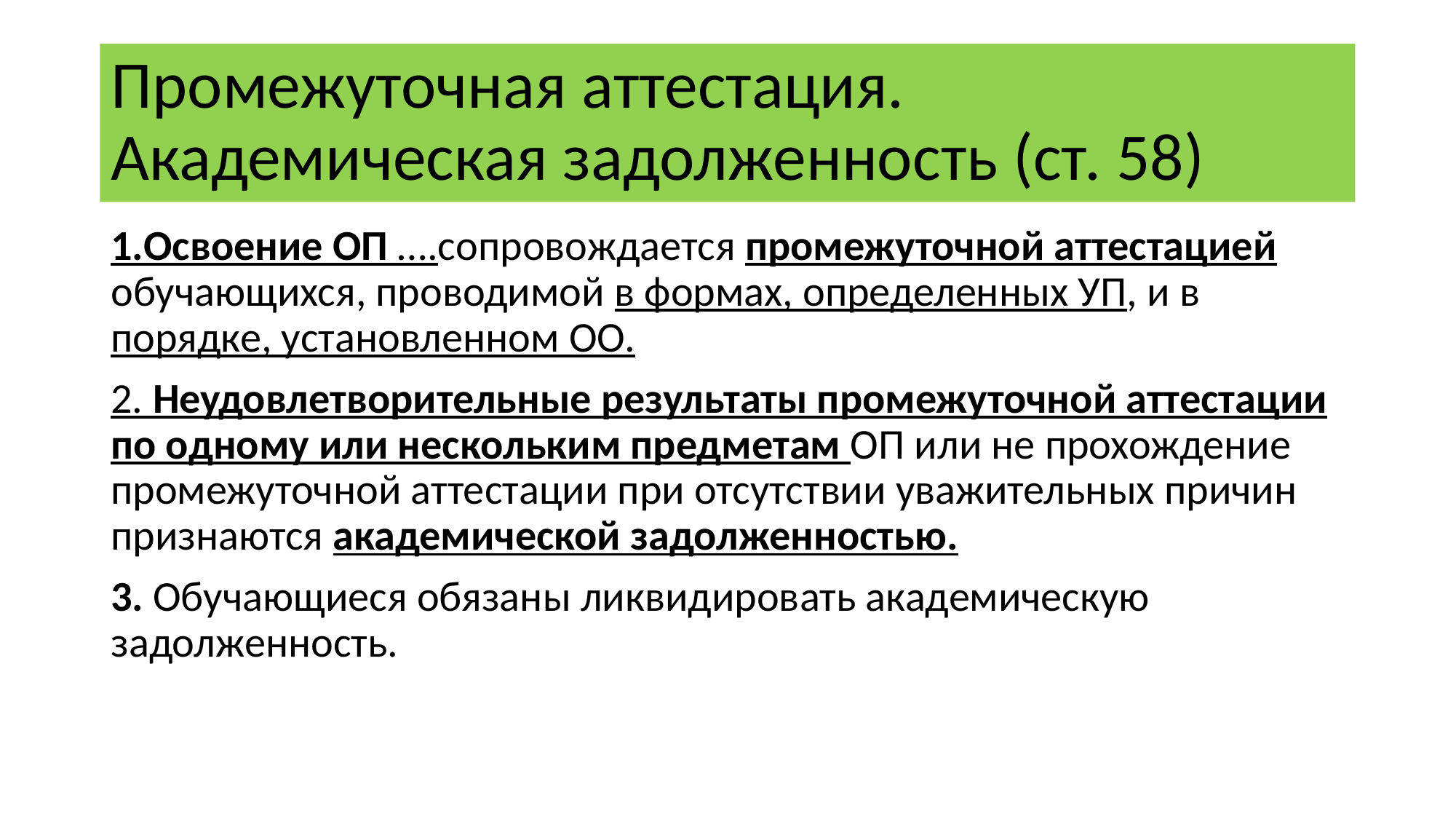

# Промежуточная аттестация. Академическая задолженность (ст. 58)
1.Освоение ОП ….сопровождается промежуточной аттестацией обучающихся, проводимой в формах, определенных УП, и в порядке, установленном ОО.
2. Неудовлетворительные результаты промежуточной аттестации по одному или нескольким предметам ОП или не прохождение промежуточной аттестации при отсутствии уважительных причин признаются академической задолженностью.
3. Обучающиеся обязаны ликвидировать академическую задолженность.